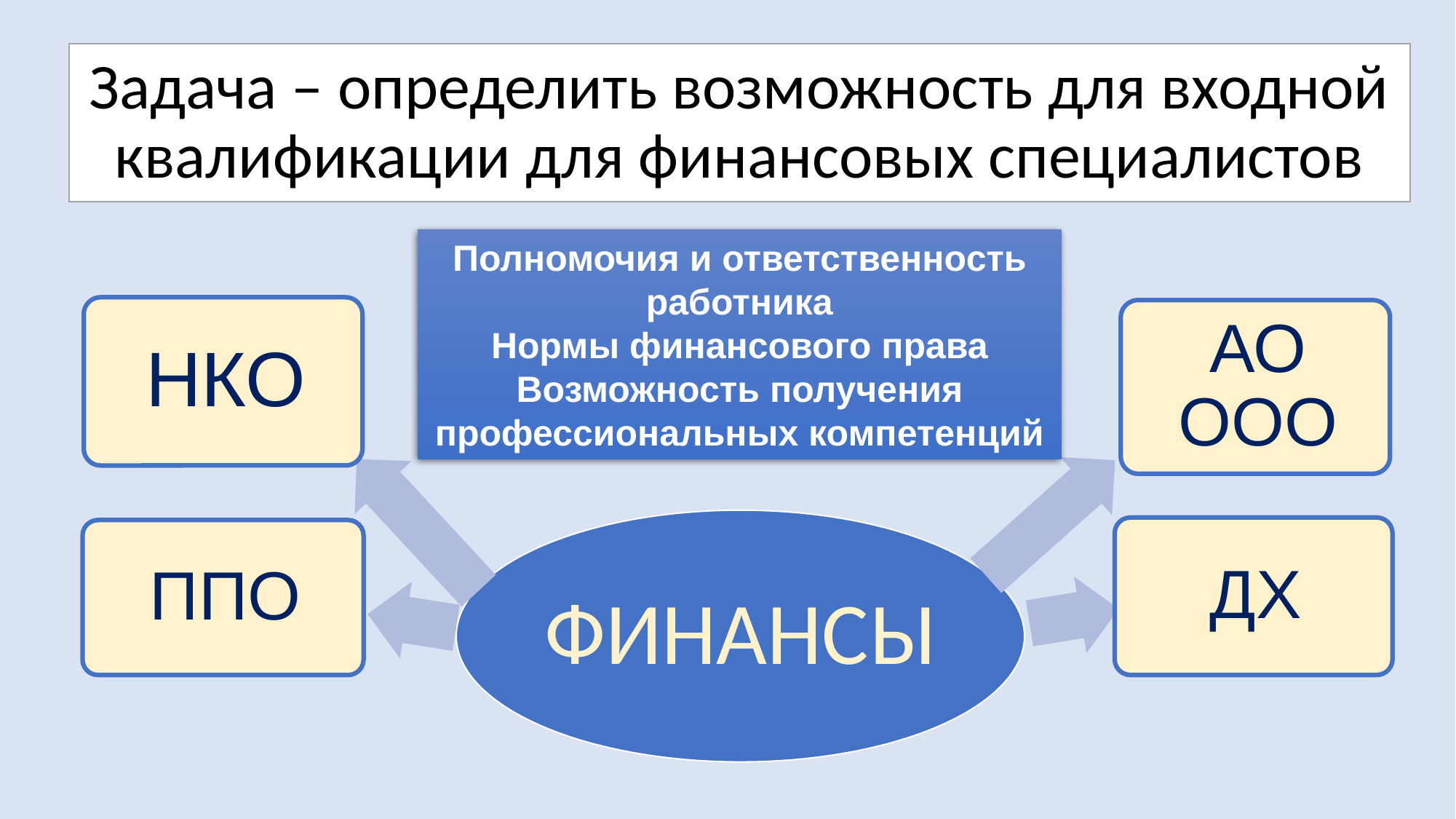

# Задача – определить возможность для входной квалификации для финансовых специалистов
ФИНАНСЫ
ППО
НКО
АО ООО
ДХ
Полномочия и ответственность работника
Нормы финансового права
Возможность получения профессиональных компетенций